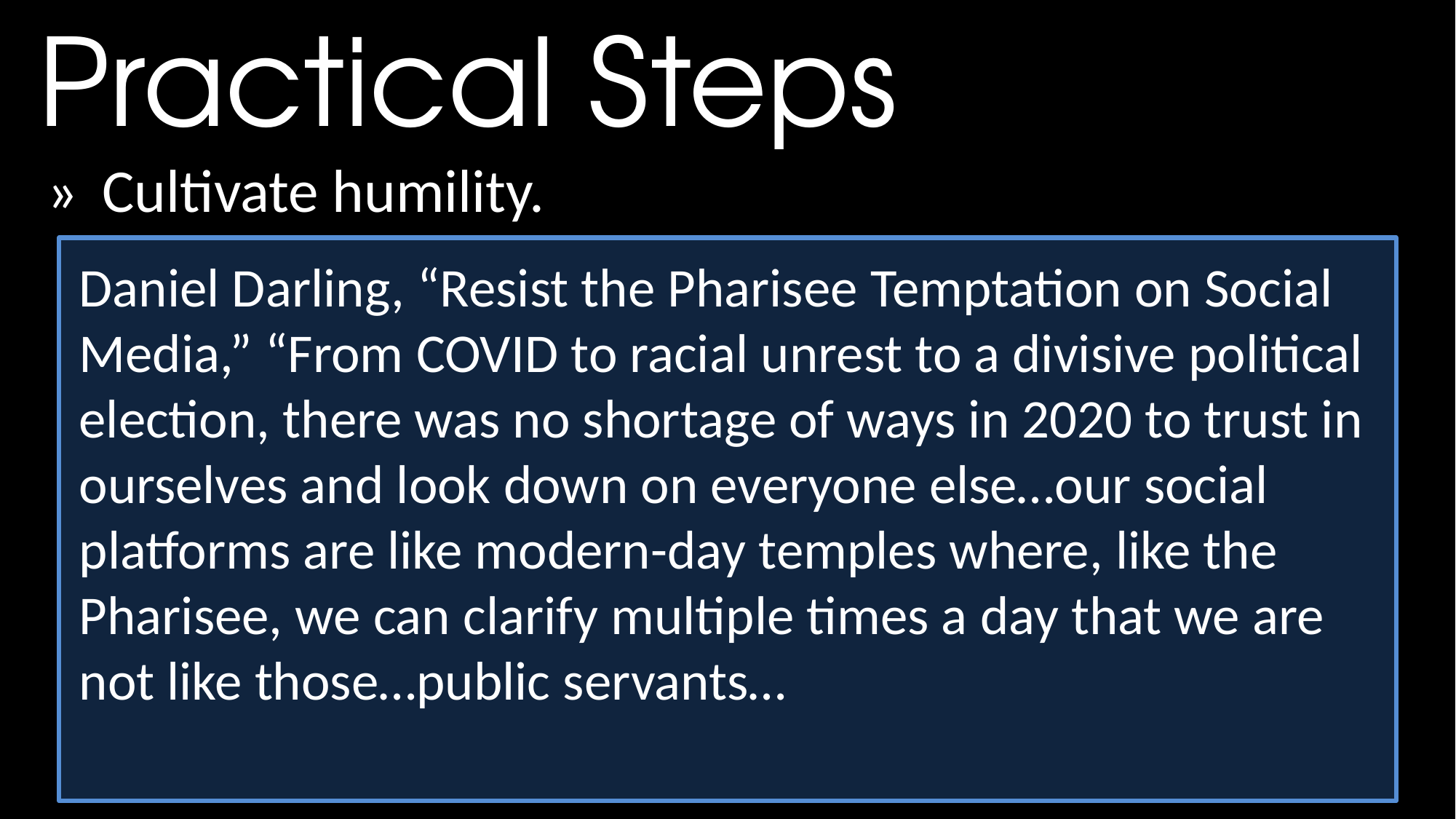

Practical Steps
»	Cultivate humility.

Daniel Darling, “Resist the Pharisee Temptation on Social Media,” “From COVID to racial unrest to a divisive political election, there was no shortage of ways in 2020 to trust in ourselves and look down on everyone else…our social platforms are like modern-day temples where, like the Pharisee, we can clarify multiple times a day that we are not like those…public servants…